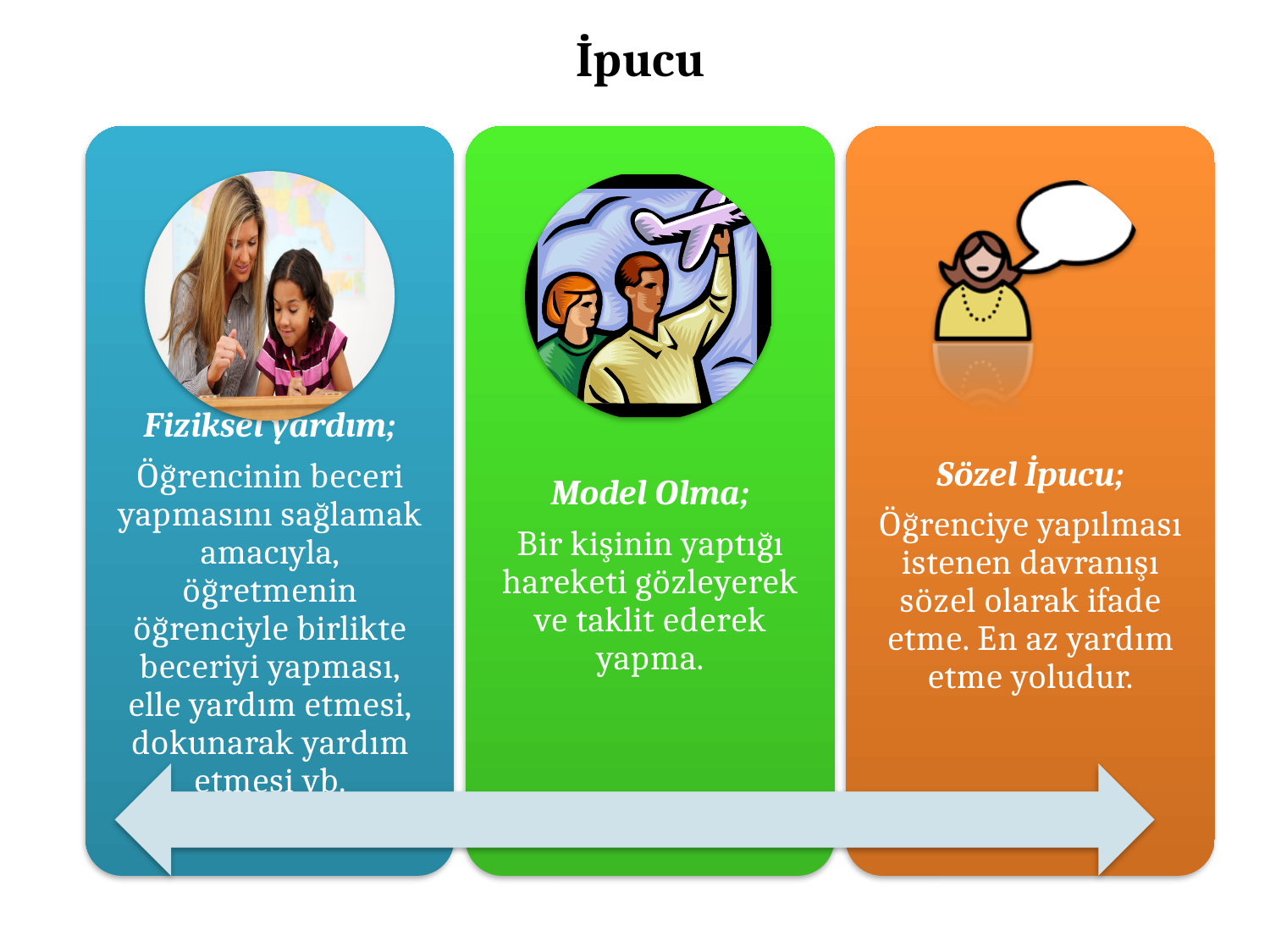

# İpucu

Fiziksel yardım;
Öğrencinin beceri yapmasını sağlamak amacıyla, öğretmenin öğrenciyle birlikte beceriyi yapması, elle yardım etmesi, dokunarak yardım etmesi vb.
Model Olma;
Bir kişinin yaptığı hareketi gözleyerek ve taklit ederek yapma.
Sözel İpucu;
Öğrenciye yapılması istenen davranışı sözel olarak ifade etme. En az yardım etme yoludur.